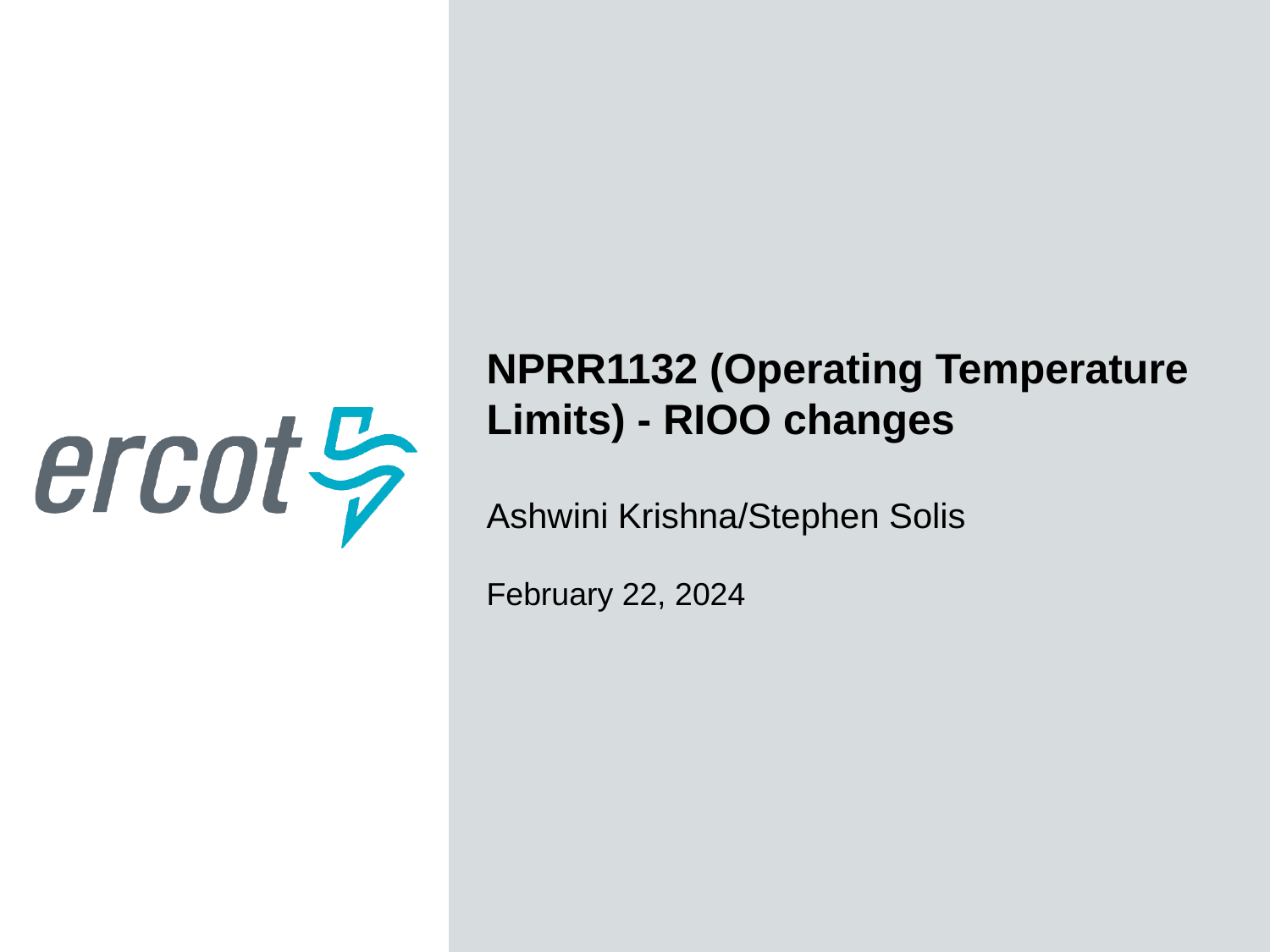

NPRR1132 (Operating Temperature Limits) - RIOO changes

Ashwini Krishna/Stephen Solis

February 22, 2024